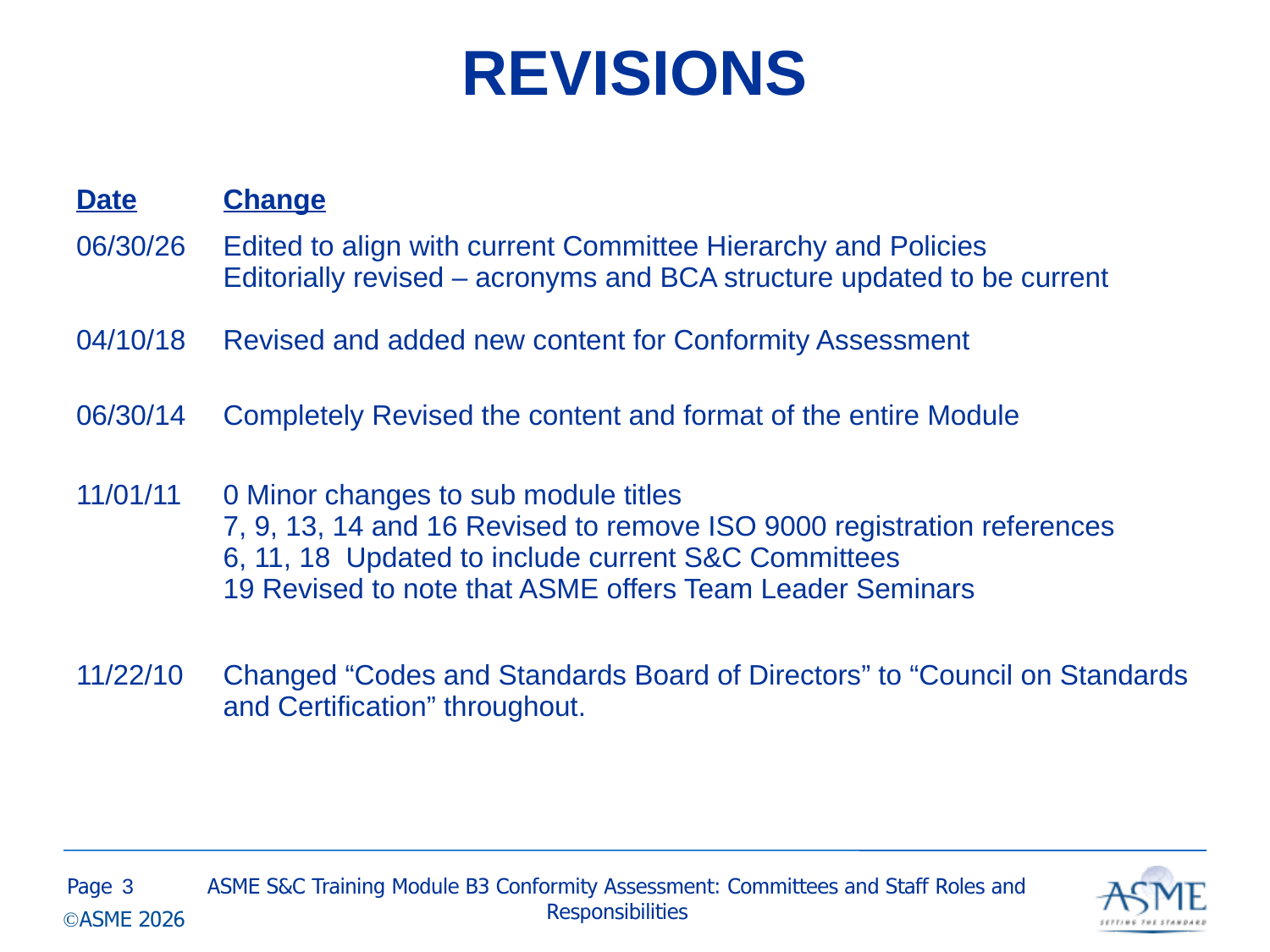

REVISIONS
| Date | Change |
| --- | --- |
| 06/30/26 04/10/18 | Edited to align with current Committee Hierarchy and Policies Editorially revised – acronyms and BCA structure updated to be current Revised and added new content for Conformity Assessment |
| 06/30/14 | Completely Revised the content and format of the entire Module |
| 11/01/11 | 0 Minor changes to sub module titles 7, 9, 13, 14 and 16 Revised to remove ISO 9000 registration references 6, 11, 18 Updated to include current S&C Committees 19 Revised to note that ASME offers Team Leader Seminars |
| 11/22/10 | Changed “Codes and Standards Board of Directors” to “Council on Standards and Certification” throughout. |
|  |  |

3
ASME S&C Training Module B3 Conformity Assessment: Committees and Staff Roles and Responsibilities